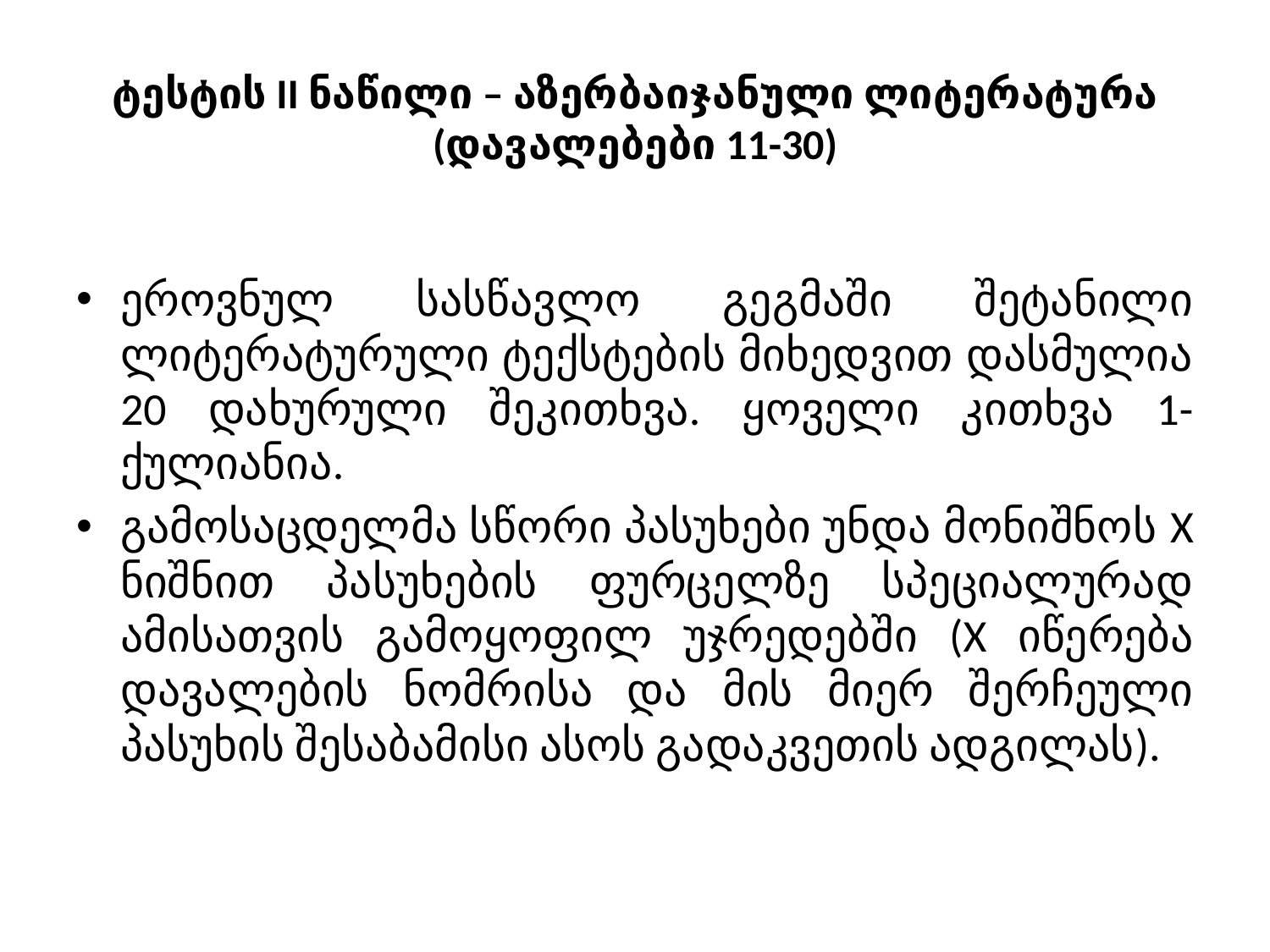

# ტესტის II ნაწილი – აზერბაიჯანული ლიტერატურა (დავალებები 11-30)
ეროვნულ სასწავლო გეგმაში შეტანილი ლიტერატურული ტექსტების მიხედვით დასმულია 20 დახურული შეკითხვა. ყოველი კითხვა 1-ქულიანია.
გამოსაცდელმა სწორი პასუხები უნდა მონიშნოს X ნიშნით პასუხების ფურცელზე სპეციალურად ამისათვის გამოყოფილ უჯრედებში (X იწერება დავალების ნომრისა და მის მიერ შერჩეული პასუხის შესაბამისი ასოს გადაკვეთის ადგილას).